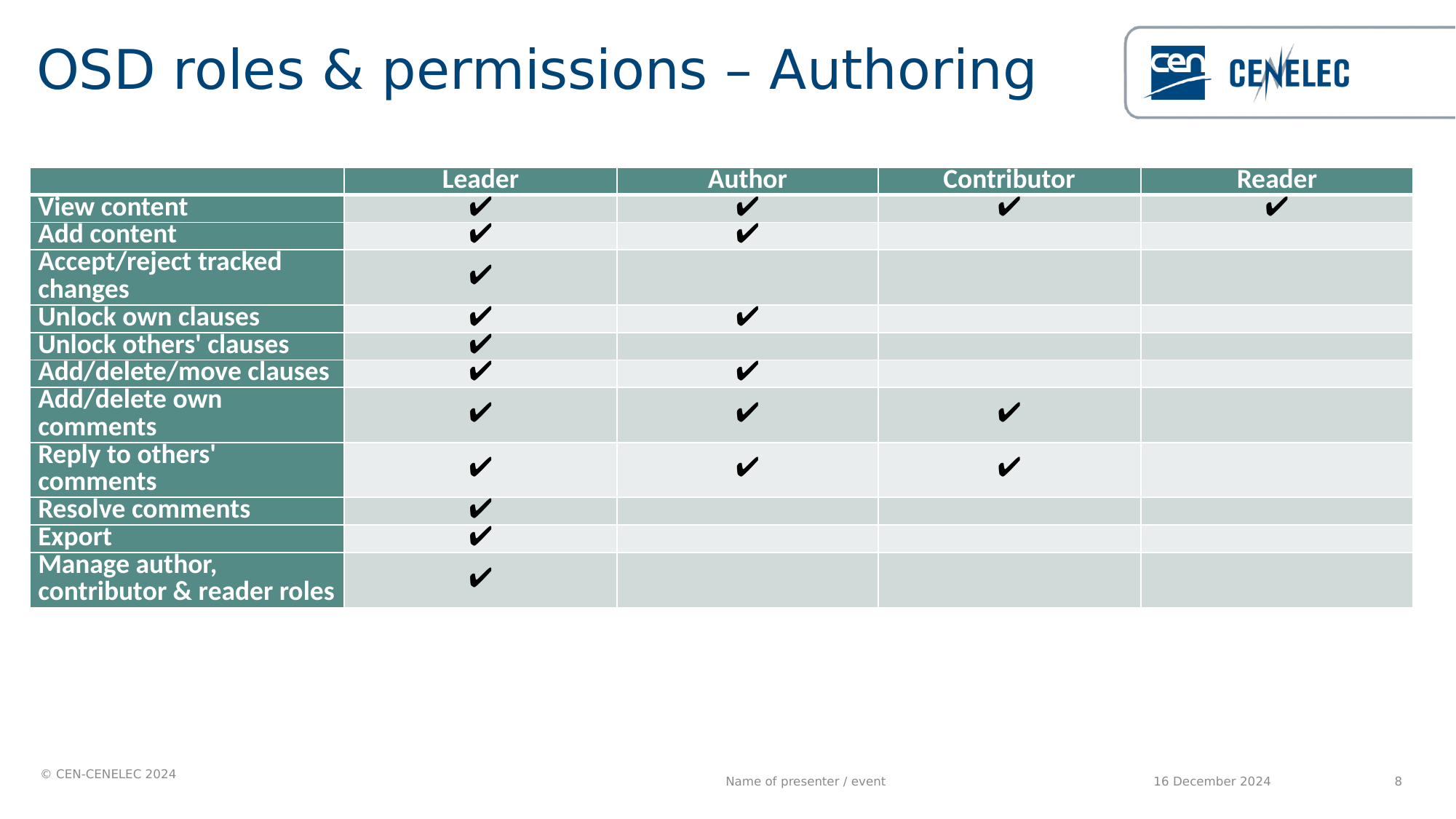

# OSD roles & permissions – Authoring
|  | Leader | Author | Contributor | Reader |
| --- | --- | --- | --- | --- |
| View content | ✔ | ✔ | ✔ | ✔ |
| Add content | ✔ | ✔ |  |  |
| Accept/reject tracked changes | ✔ |  |  |  |
| Unlock own clauses | ✔ | ✔ |  |  |
| Unlock others' clauses | ✔ |  |  |  |
| Add/delete/move clauses | ✔ | ✔ |  |  |
| Add/delete own comments | ✔ | ✔ | ✔ |  |
| Reply to others' comments | ✔ | ✔ | ✔ |  |
| Resolve comments | ✔ |  |  |  |
| Export | ✔ |  |  |  |
| Manage author, contributor & reader roles | ✔ |  |  |  |
16 December 2024
Name of presenter / event
8